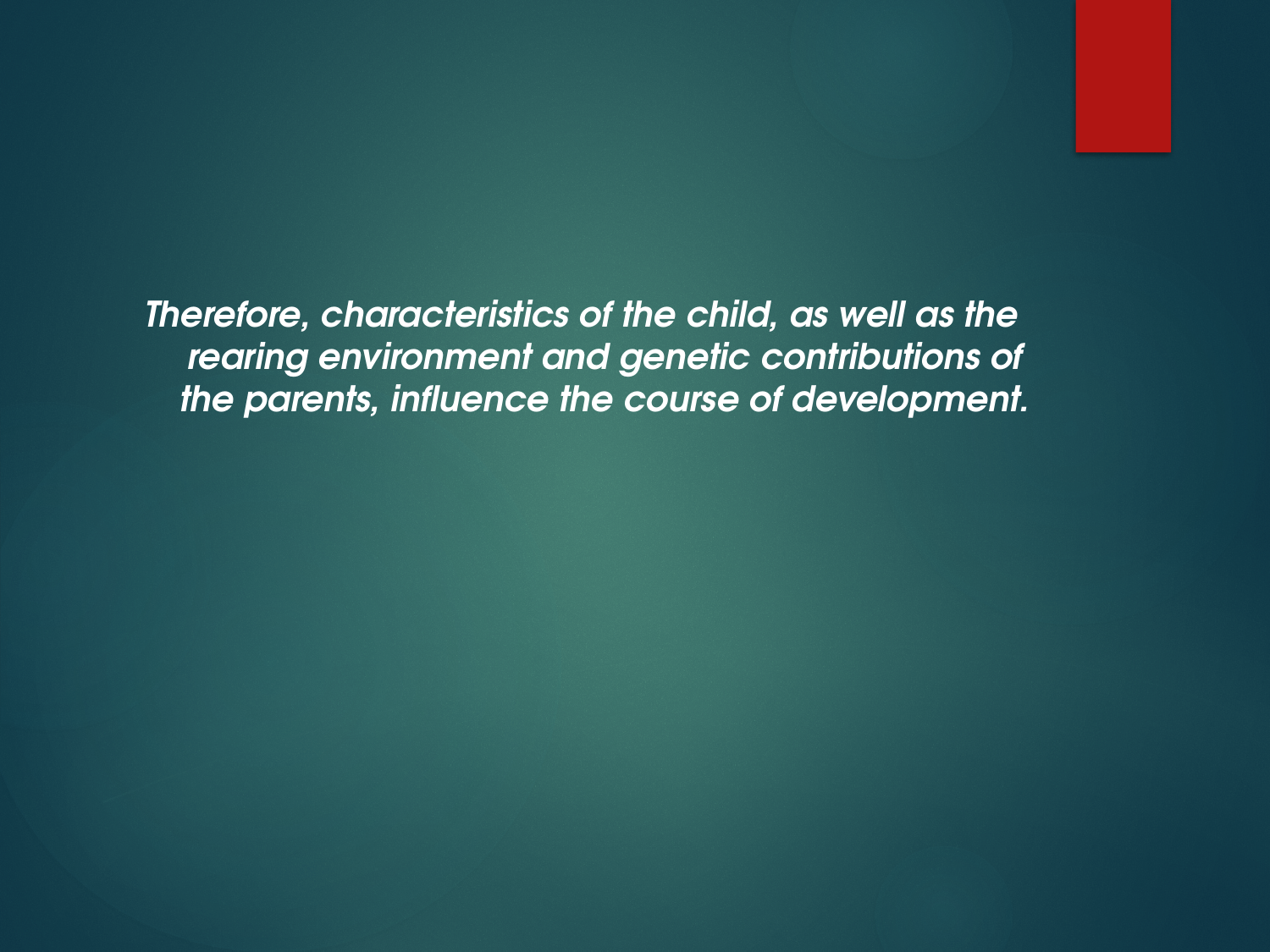

Therefore, characteristics of the child, as well as the rearing environment and genetic contributions of the parents, influence the course of development.